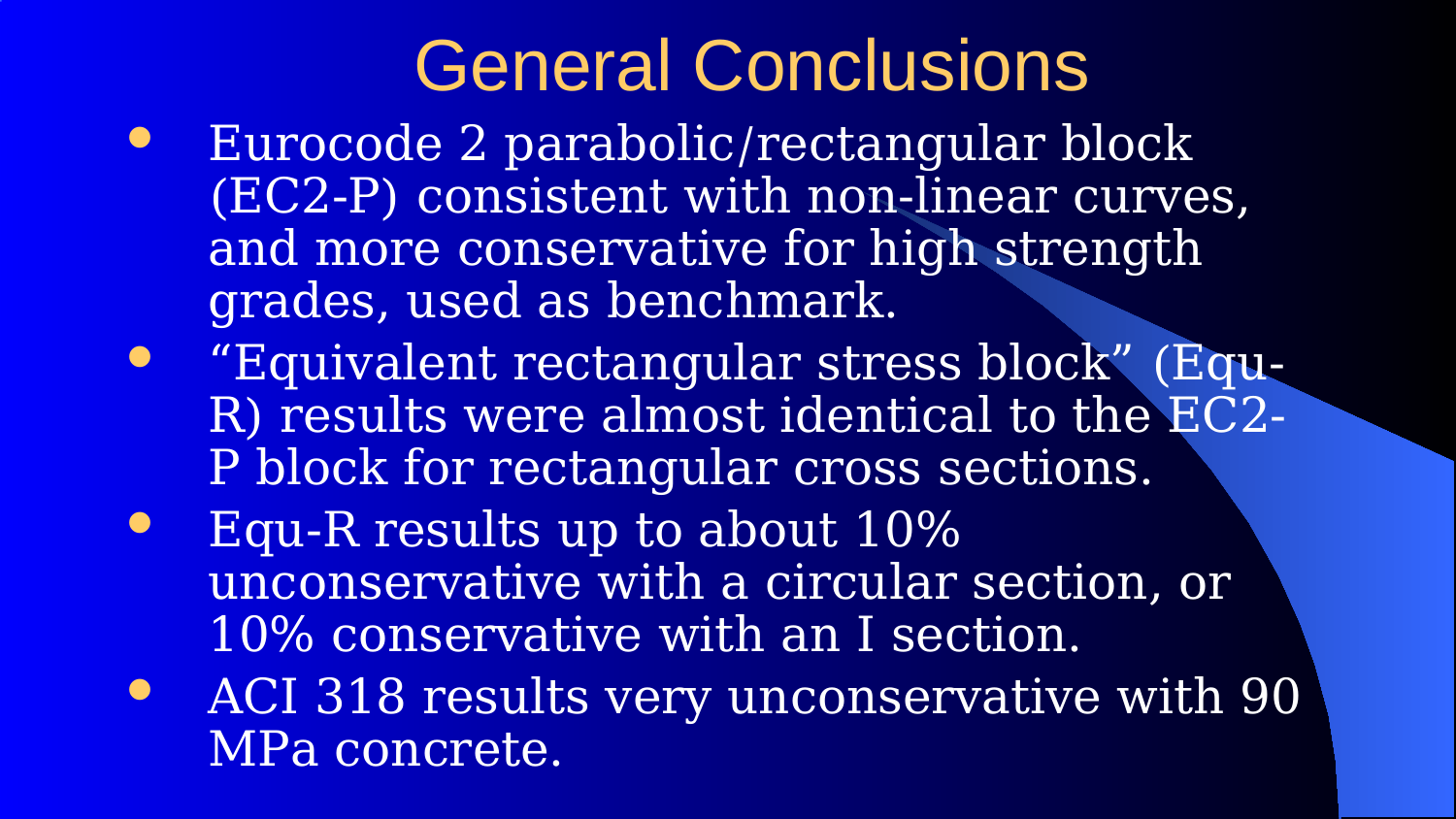

# General Conclusions
Eurocode 2 parabolic/rectangular block (EC2-P) consistent with non-linear curves, and more conservative for high strength grades, used as benchmark.
“Equivalent rectangular stress block” (Equ-R) results were almost identical to the EC2-P block for rectangular cross sections.
Equ-R results up to about 10% unconservative with a circular section, or 10% conservative with an I section.
ACI 318 results very unconservative with 90 MPa concrete.